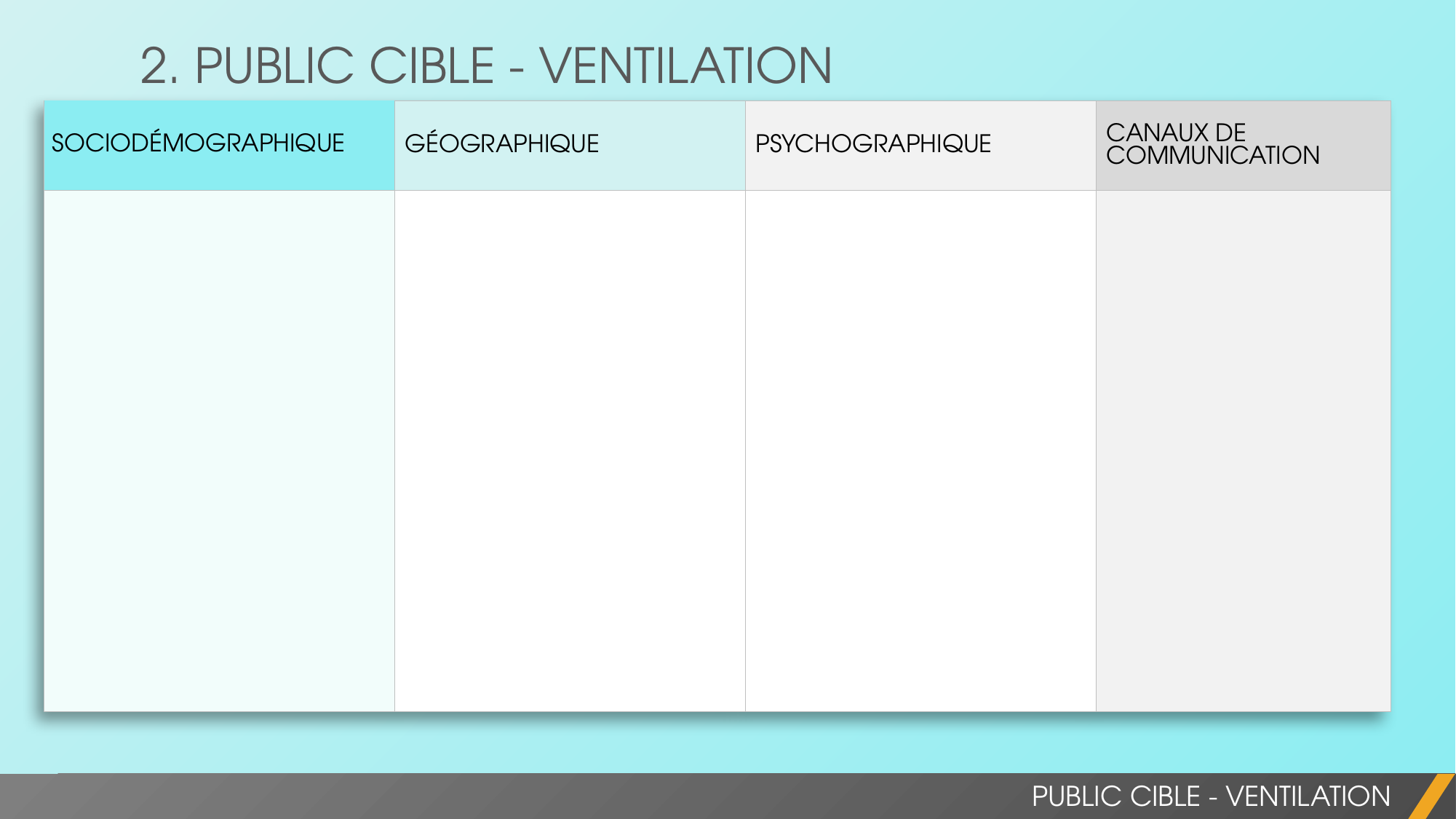

2. PUBLIC CIBLE - VENTILATION
| SOCIODÉMOGRAPHIQUE | GÉOGRAPHIQUE | PSYCHOGRAPHIQUE | CANAUX DE COMMUNICATION |
| --- | --- | --- | --- |
|  |  |  |  |
RAPPORT DE PROJET
PUBLIC CIBLE - VENTILATION